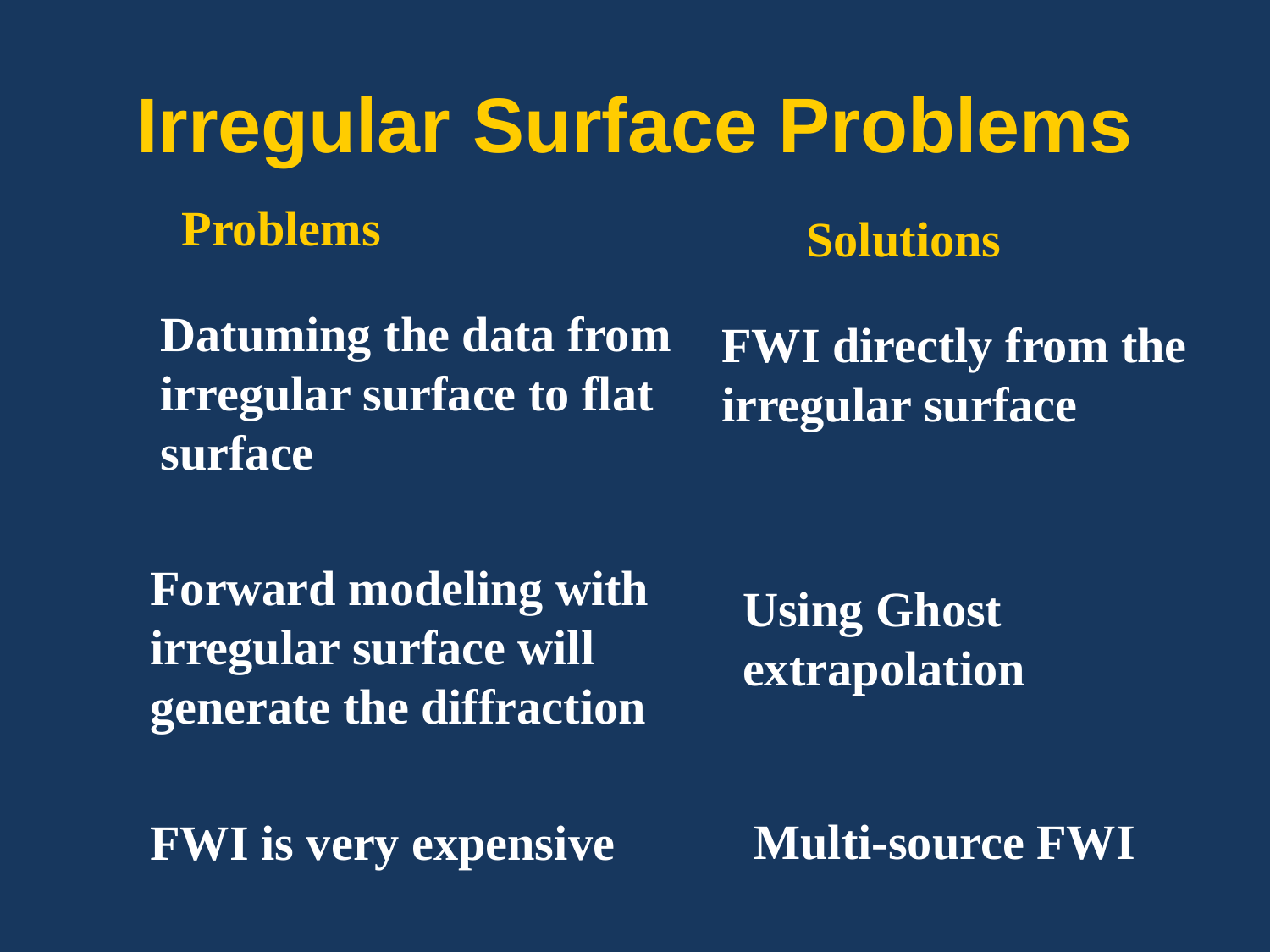

# Irregular Surface Problems
Problems

Solutions

Datuming the data from irregular surface to flat surface
FWI directly from the irregular surface
Forward modeling with irregular surface will generate the diffraction

Using Ghost extrapolation
Multi-source FWI
FWI is very expensive